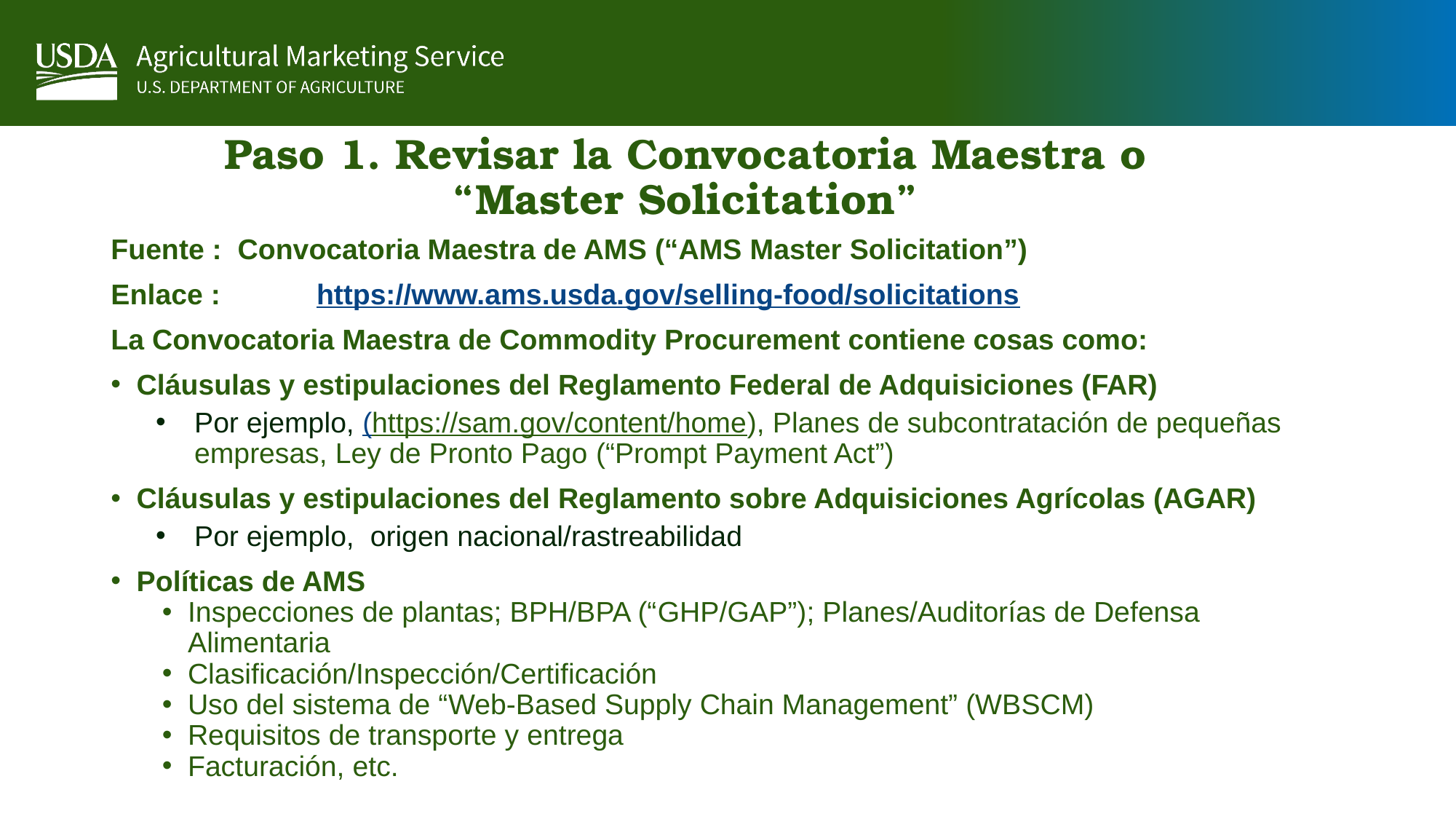

# Paso 1. Revisar la Convocatoria Maestra o “Master Solicitation”
Fuente :  Convocatoria Maestra de AMS (“AMS Master Solicitation”)
Enlace :            https://www.ams.usda.gov/selling-food/solicitations
La Convocatoria Maestra de Commodity Procurement contiene cosas como:
Cláusulas y estipulaciones del Reglamento Federal de Adquisiciones (FAR)
Por ejemplo, (https://sam.gov/content/home), Planes de subcontratación de pequeñas empresas, Ley de Pronto Pago (“Prompt Payment Act”)
Cláusulas y estipulaciones del Reglamento sobre Adquisiciones Agrícolas (AGAR)
Por ejemplo,  origen nacional/rastreabilidad
Políticas de AMS
Inspecciones de plantas; BPH/BPA (“GHP/GAP”); Planes/Auditorías de Defensa Alimentaria
Clasificación/Inspección/Certificación
Uso del sistema de “Web-Based Supply Chain Management” (WBSCM)
Requisitos de transporte y entrega
Facturación, etc.